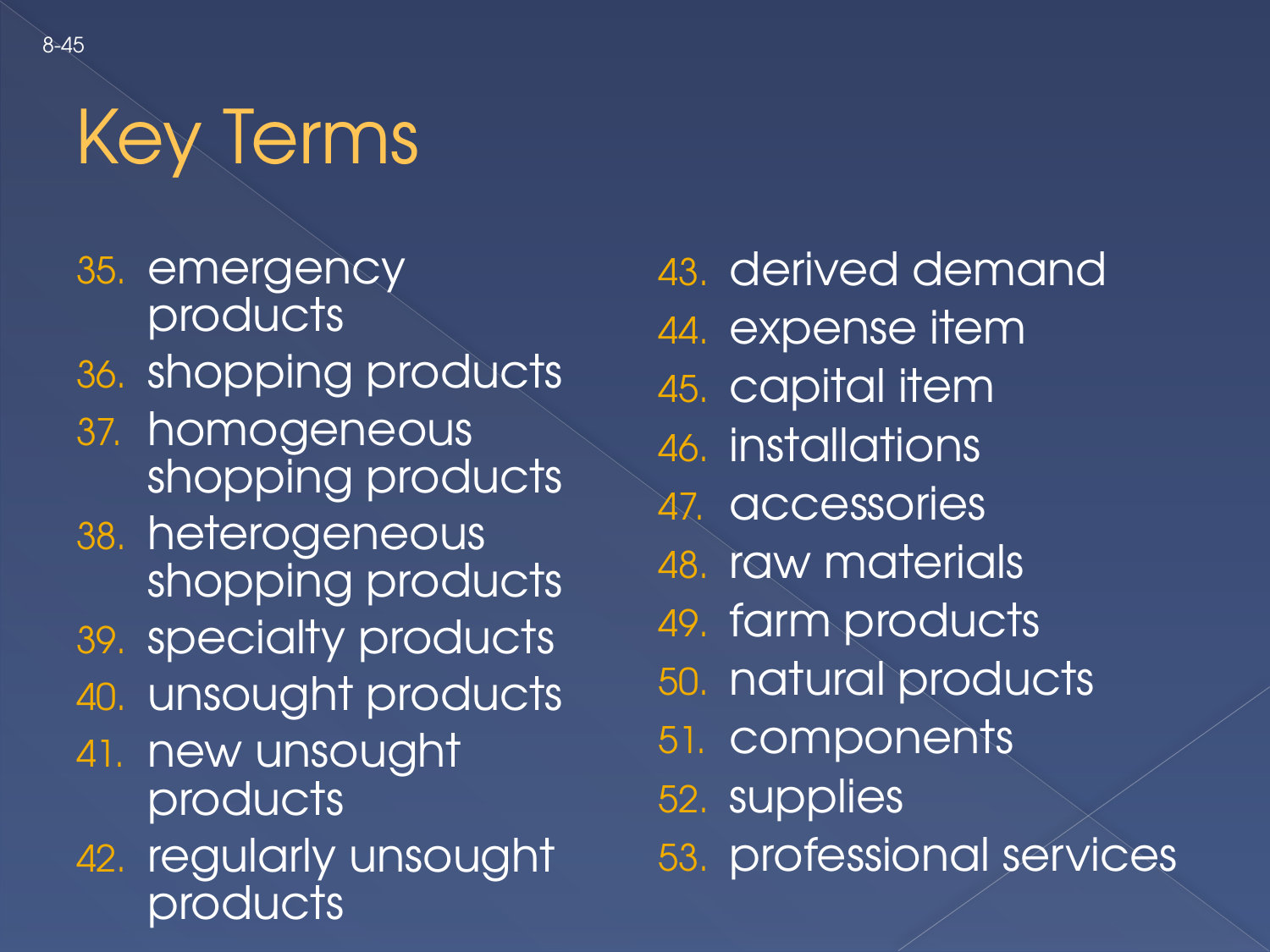

8-45
# Key Terms
emergency products
shopping products
homogeneous shopping products
heterogeneous shopping products
specialty products
unsought products
new unsought products
regularly unsought products
derived demand
expense item
capital item
installations
accessories
raw materials
farm products
natural products
components
supplies
professional services